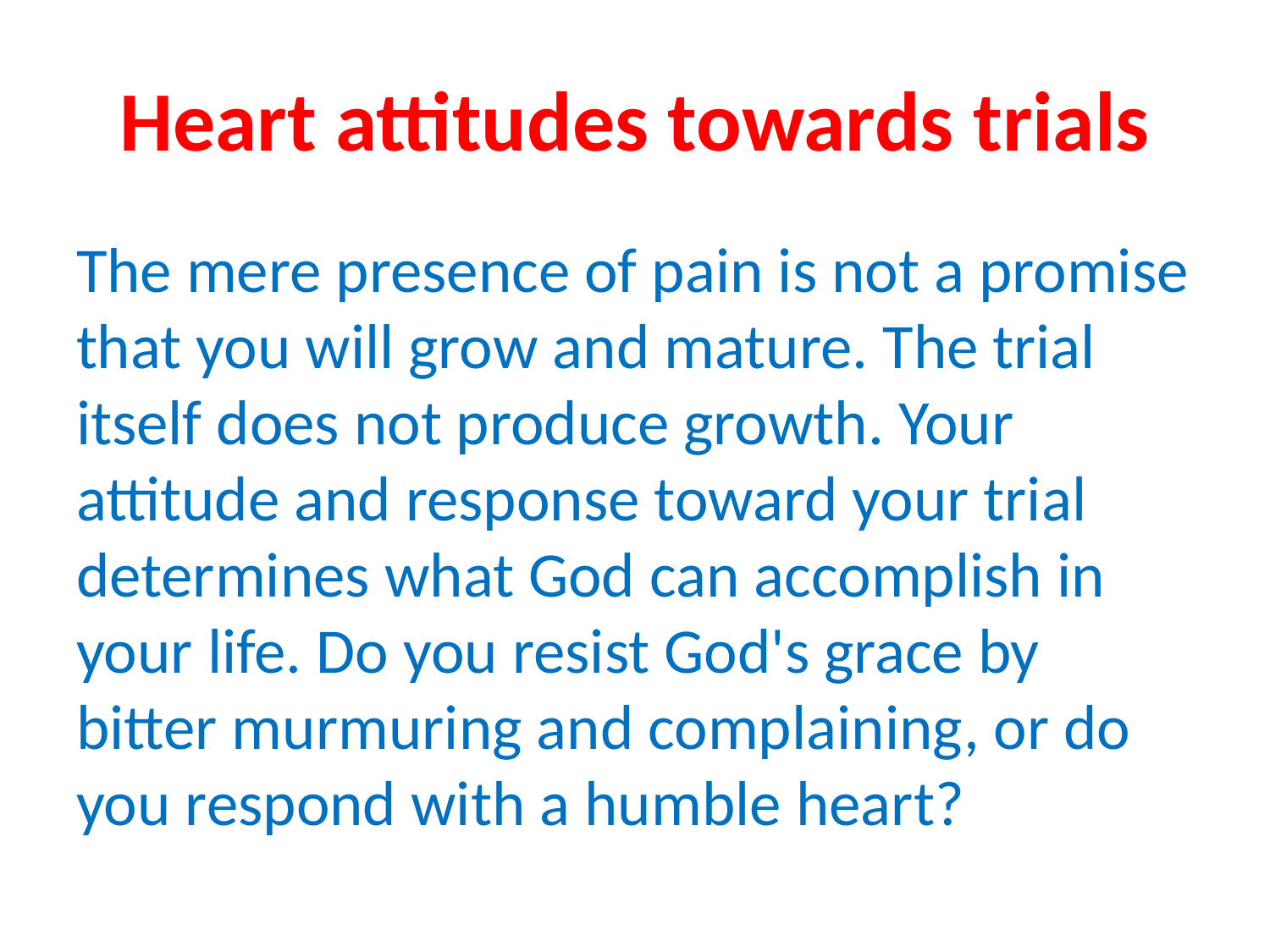

# Heart attitudes towards trials
The mere presence of pain is not a promise that you will grow and mature. The trial itself does not produce growth. Your attitude and response toward your trial determines what God can accomplish in your life. Do you resist God's grace by bitter murmuring and complaining, or do you respond with a humble heart?